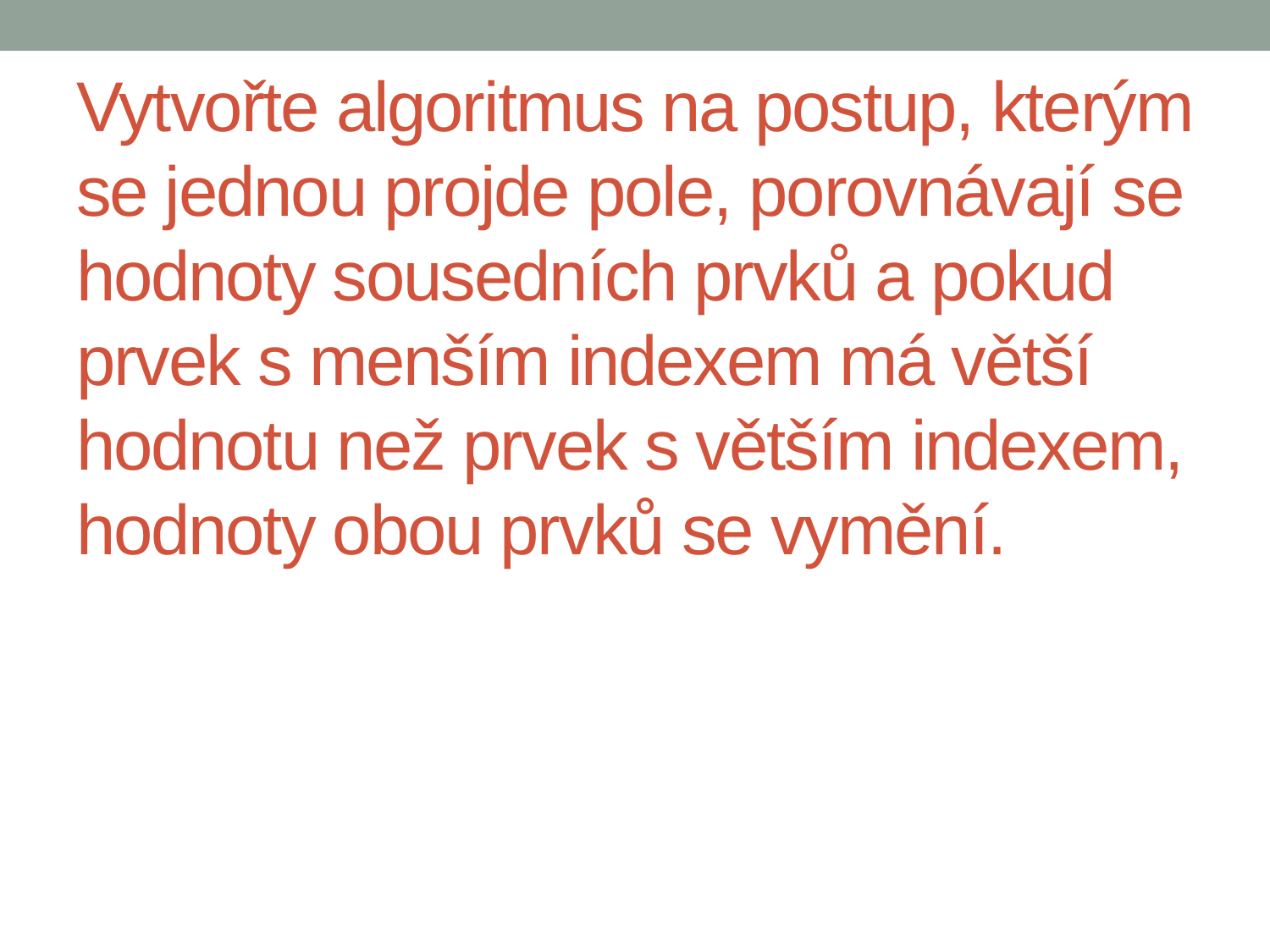

# Vytvořte algoritmus na postup, kterým se jednou projde pole, porovnávají se hodnoty sousedních prvků a pokud prvek s menším indexem má větší hodnotu než prvek s větším indexem, hodnoty obou prvků se vymění.